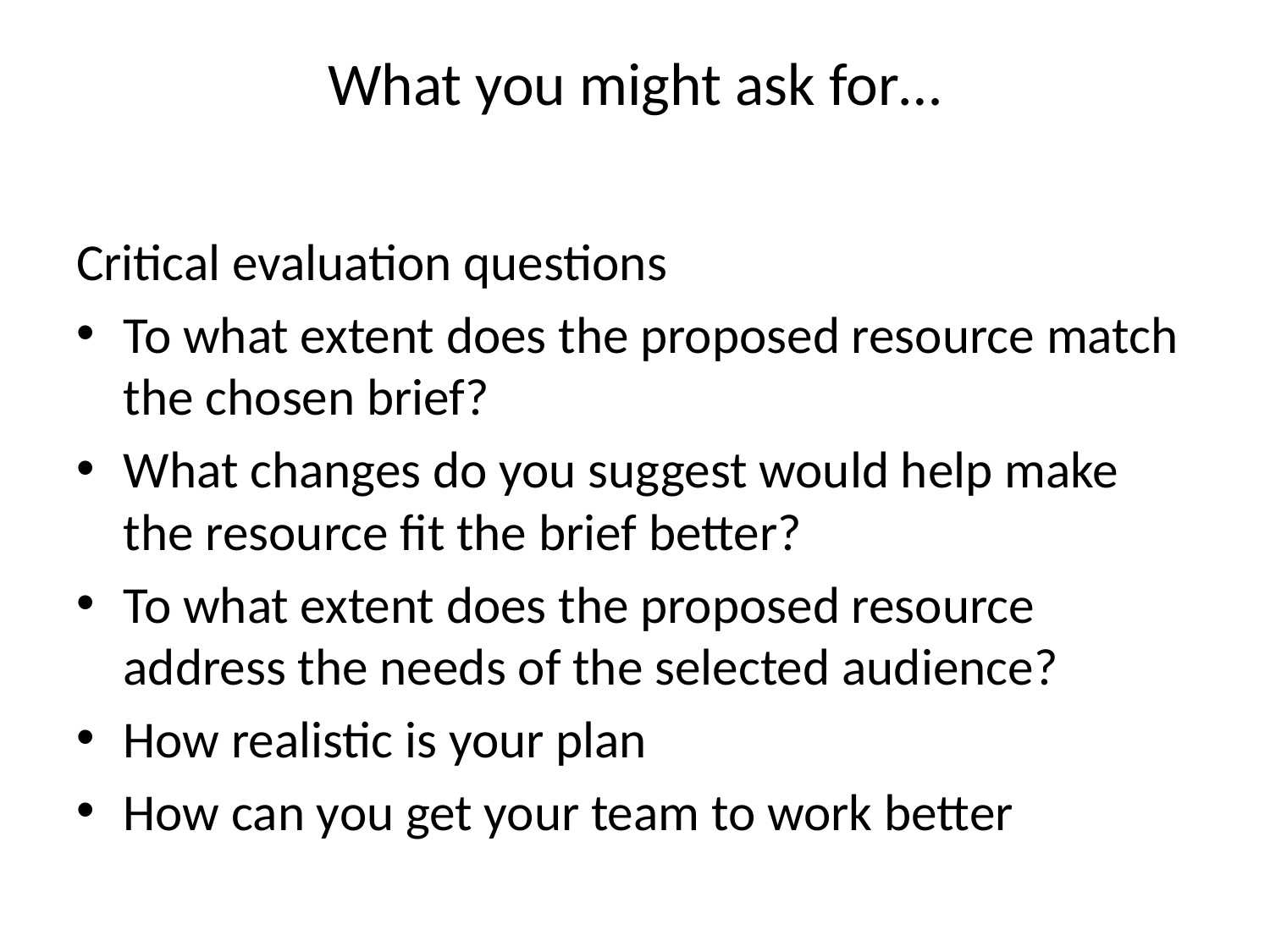

# What you might ask for…
Critical evaluation questions
To what extent does the proposed resource match the chosen brief?
What changes do you suggest would help make the resource fit the brief better?
To what extent does the proposed resource address the needs of the selected audience?
How realistic is your plan
How can you get your team to work better